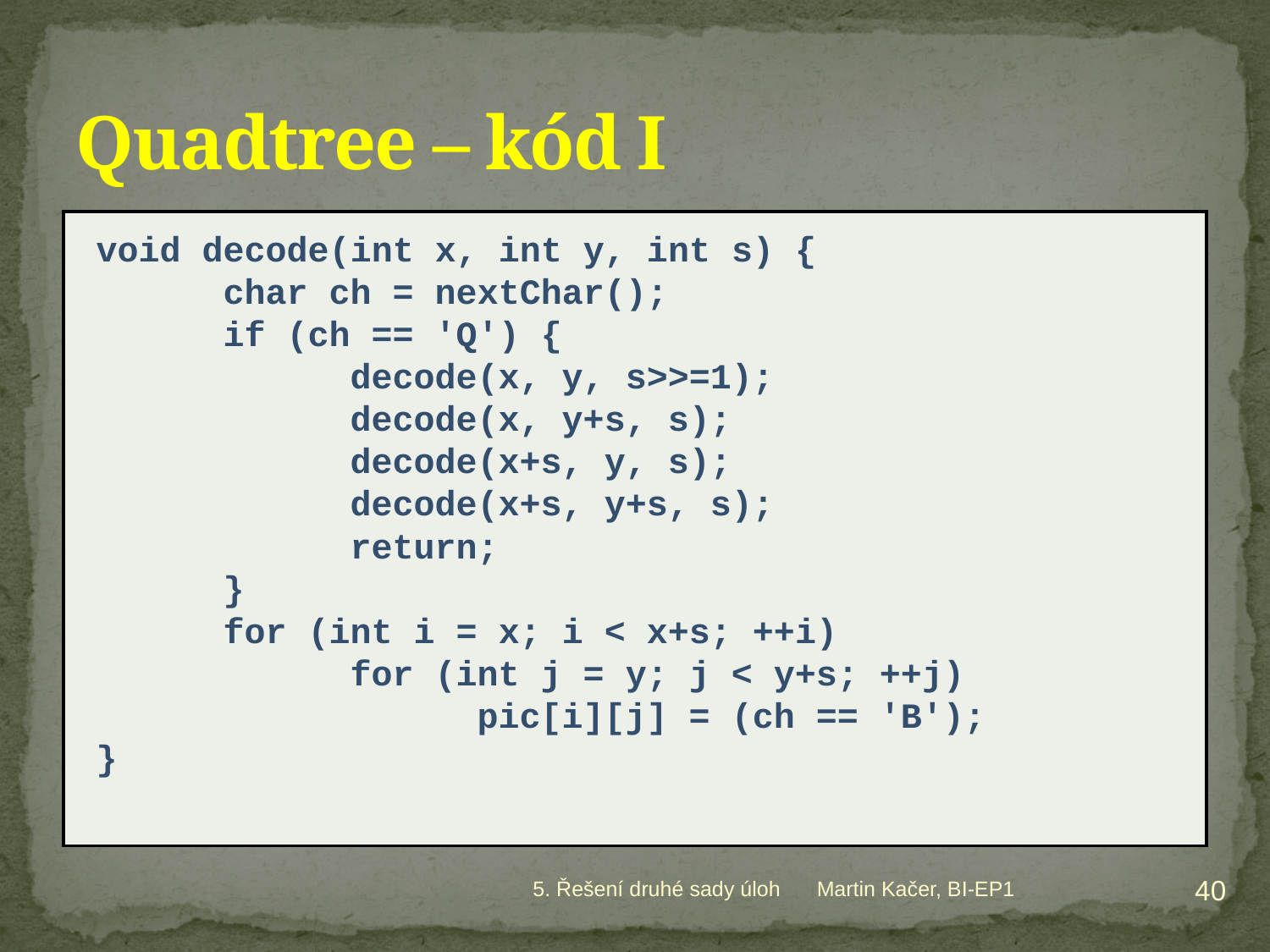

# Quadtree – kód I
void decode(int x, int y, int s) {
	char ch = nextChar();
	if (ch == 'Q') {
		decode(x, y, s>>=1);
		decode(x, y+s, s);
		decode(x+s, y, s);
		decode(x+s, y+s, s);
		return;
	}
	for (int i = x; i < x+s; ++i)
		for (int j = y; j < y+s; ++j)
			pic[i][j] = (ch == 'B');
}
40
5. Řešení druhé sady úloh
Martin Kačer, BI-EP1